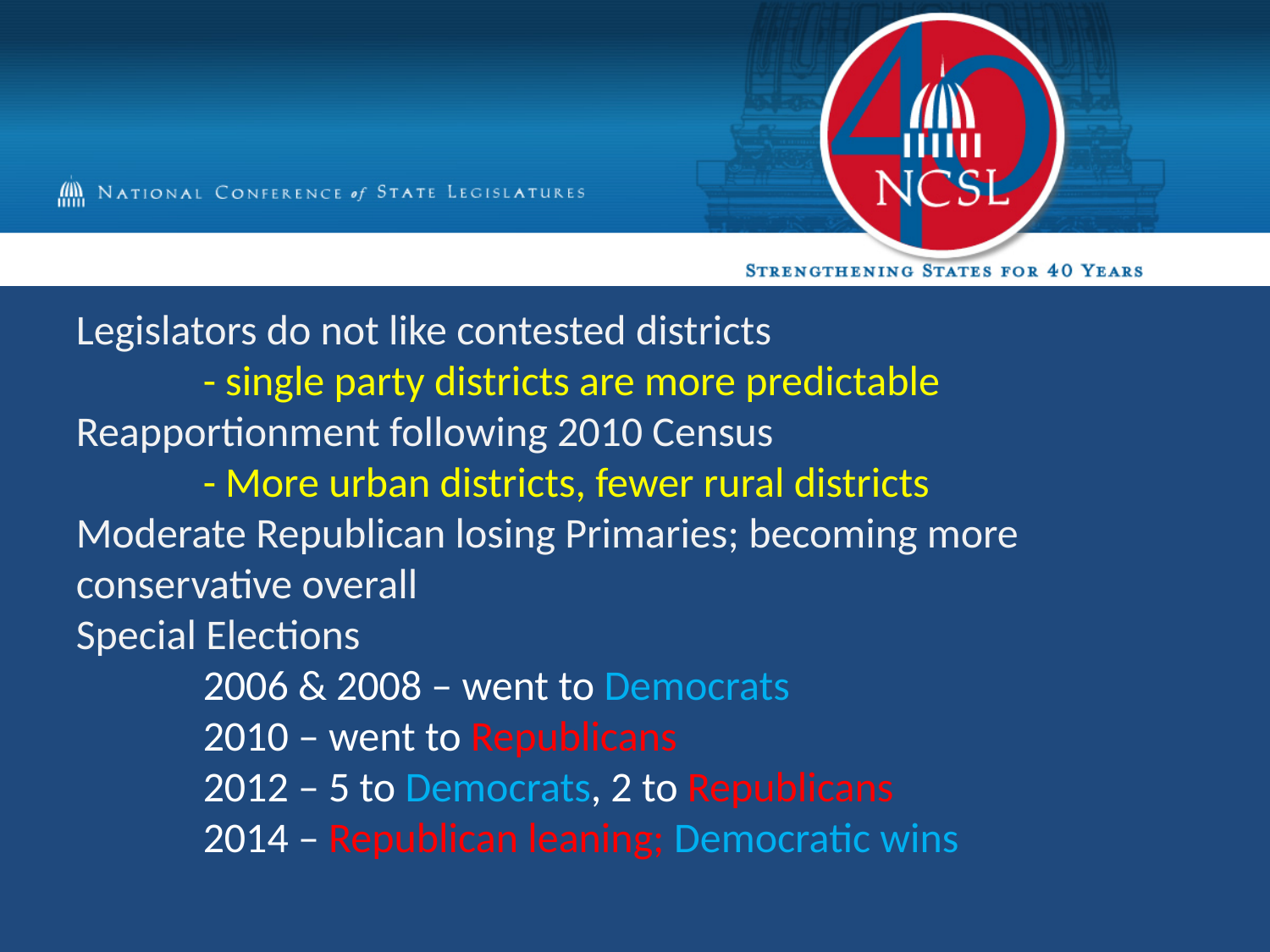

Legislators do not like contested districts
	- single party districts are more predictable
Reapportionment following 2010 Census
	- More urban districts, fewer rural districts
Moderate Republican losing Primaries; becoming more conservative overall
Special Elections
	2006 & 2008 – went to Democrats
	2010 – went to Republicans
	2012 – 5 to Democrats, 2 to Republicans
	2014 – Republican leaning; Democratic wins